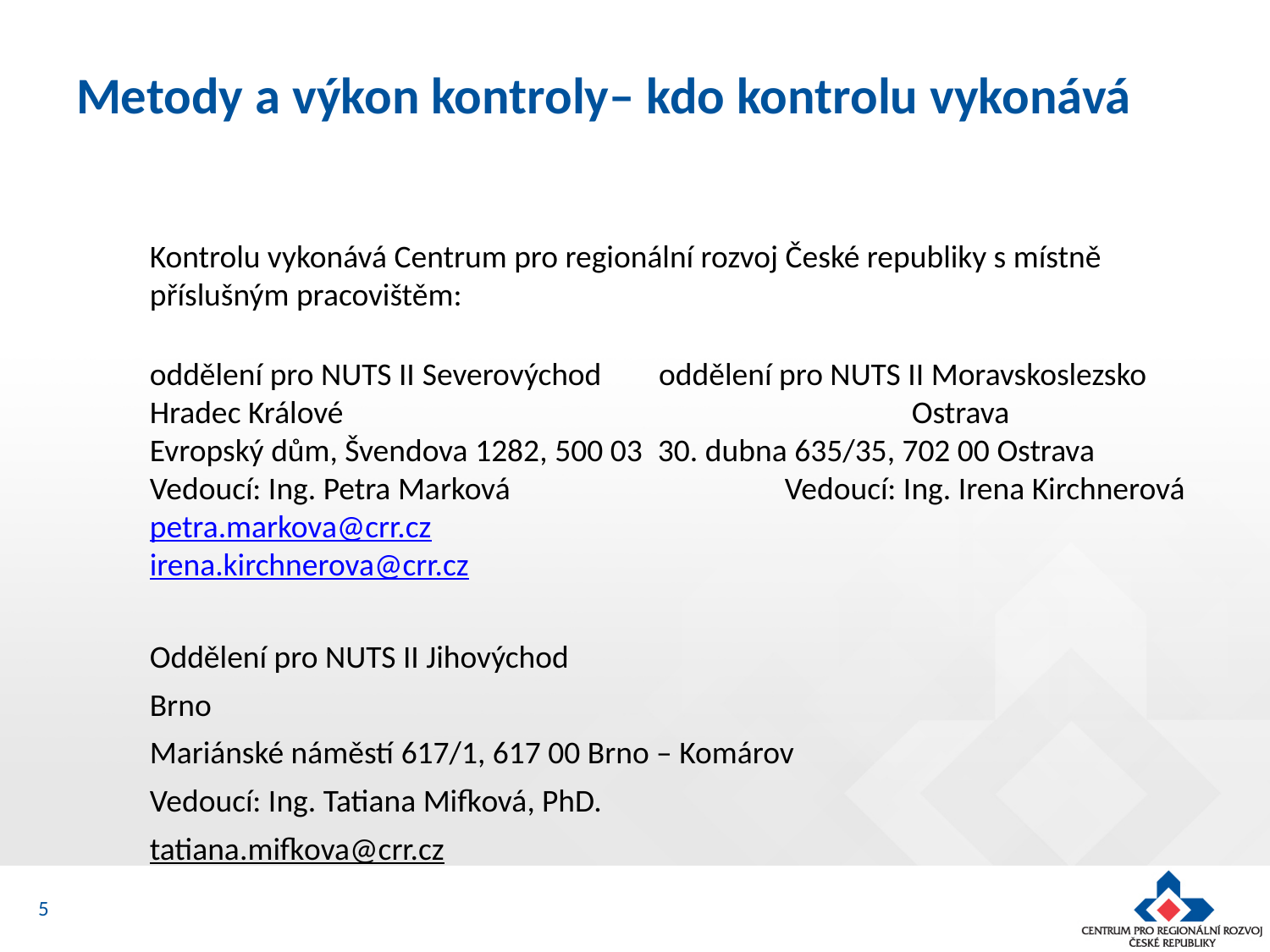

# Metody a výkon kontroly– kdo kontrolu vykonává

Kontrolu vykonává Centrum pro regionální rozvoj České republiky s místně příslušným pracovištěm:

oddělení pro NUTS II Severovýchod        oddělení pro NUTS II Moravskoslezsko
Hradec Králové			      		Ostrava
Evropský dům, Švendova 1282, 500 03  	30. dubna 635/35, 702 00 Ostrava
Vedoucí: Ing. Petra Marková			Vedoucí: Ing. Irena Kirchnerová petra.markova@crr.cz				irena.kirchnerova@crr.cz

Oddělení pro NUTS II Jihovýchod
Brno
Mariánské náměstí 617/1, 617 00 Brno – Komárov
Vedoucí: Ing. Tatiana Mifková, PhD.
tatiana.mifkova@crr.cz
5